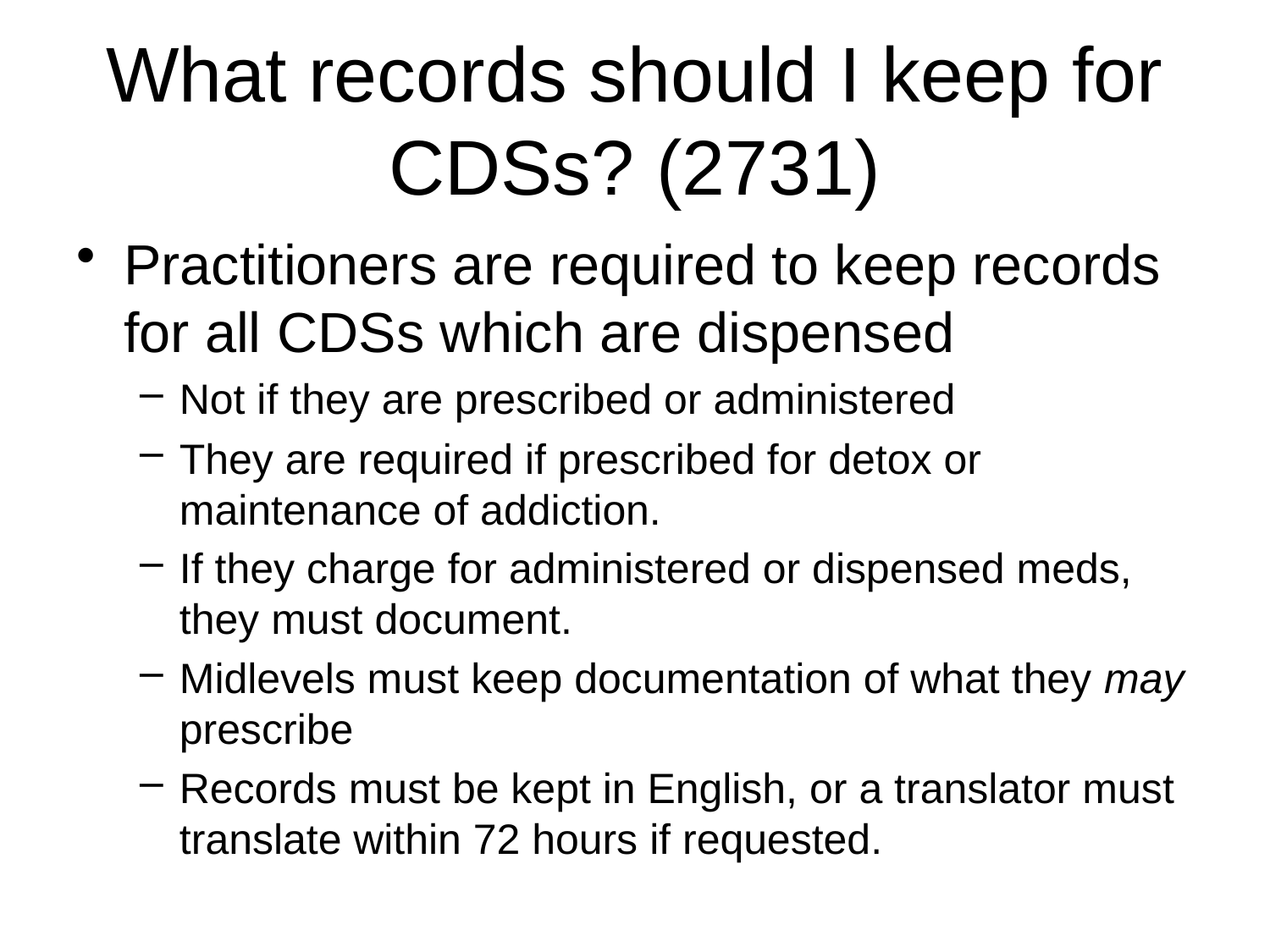

# What records should I keep for CDSs? (2731)
Practitioners are required to keep records for all CDSs which are dispensed
Not if they are prescribed or administered
They are required if prescribed for detox or maintenance of addiction.
If they charge for administered or dispensed meds, they must document.
Midlevels must keep documentation of what they may prescribe
Records must be kept in English, or a translator must translate within 72 hours if requested.